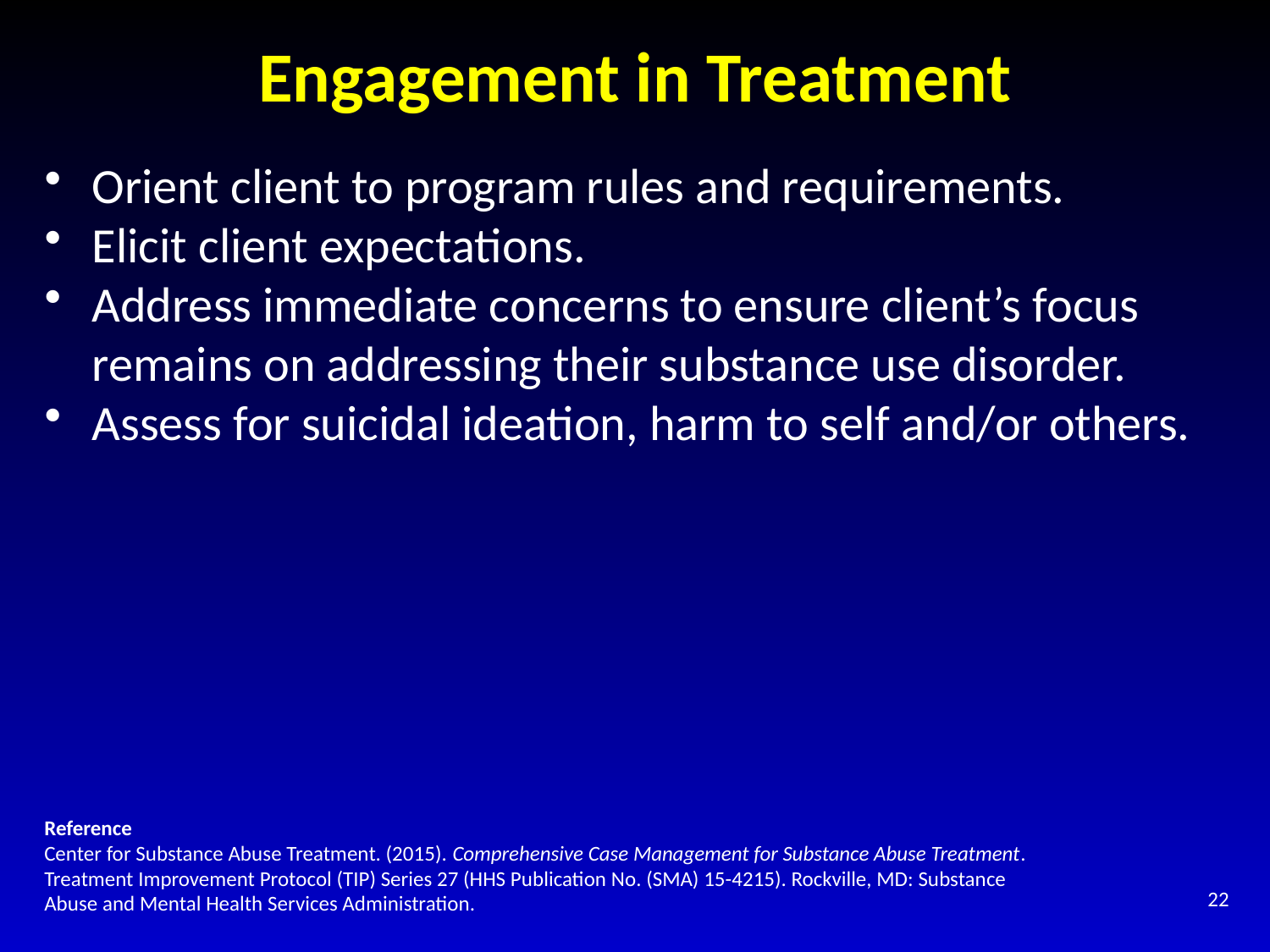

# Engagement in Treatment
Orient client to program rules and requirements.
Elicit client expectations.
Address immediate concerns to ensure client’s focus remains on addressing their substance use disorder.
Assess for suicidal ideation, harm to self and/or others.

Reference
Center for Substance Abuse Treatment. (2015). Comprehensive Case Management for Substance Abuse Treatment. Treatment Improvement Protocol (TIP) Series 27 (HHS Publication No. (SMA) 15-4215). Rockville, MD: Substance Abuse and Mental Health Services Administration.
22